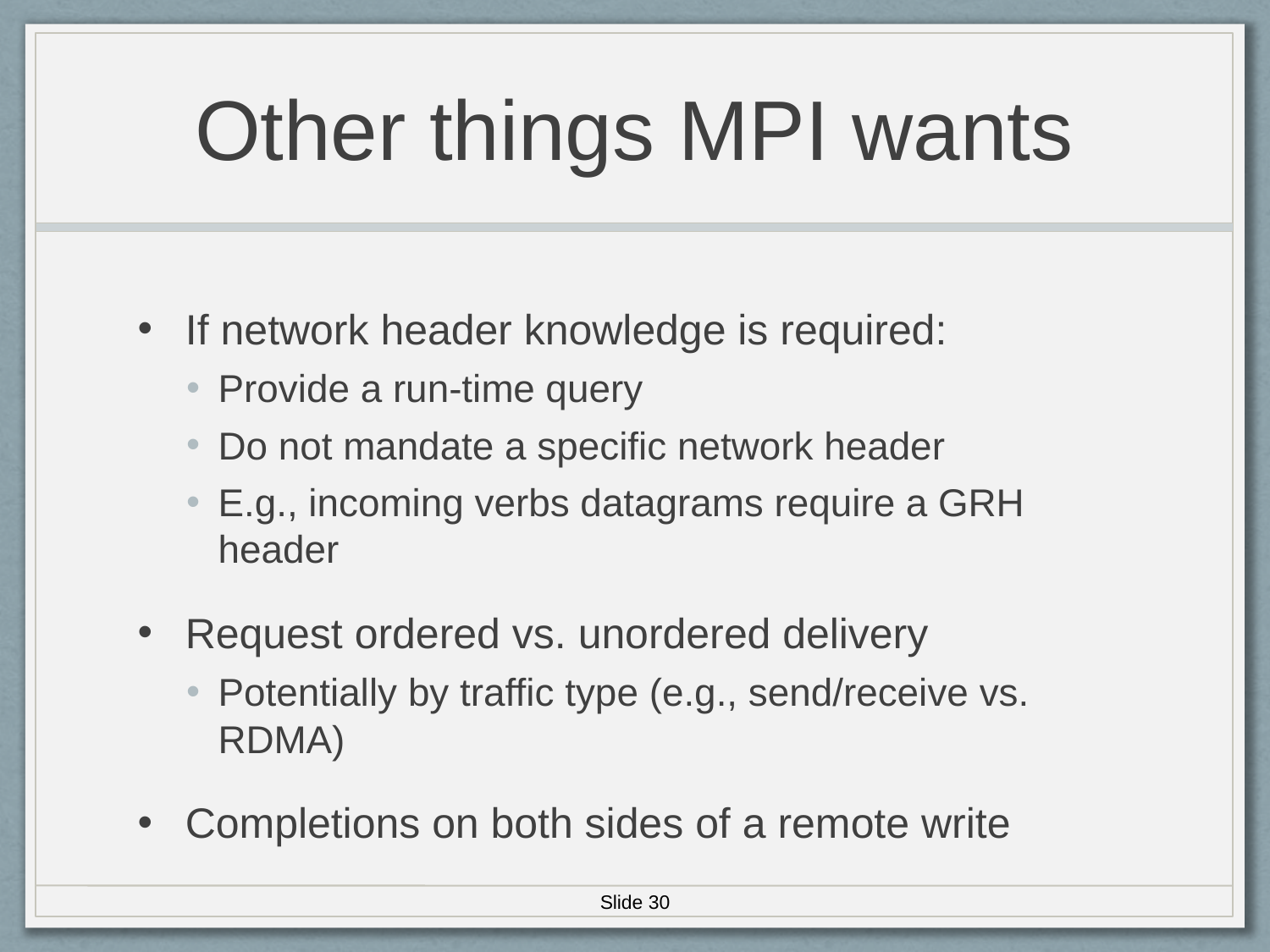

# Other things MPI wants
If network header knowledge is required:
Provide a run-time query
Do not mandate a specific network header
E.g., incoming verbs datagrams require a GRH header
Request ordered vs. unordered delivery
Potentially by traffic type (e.g., send/receive vs. RDMA)
Completions on both sides of a remote write